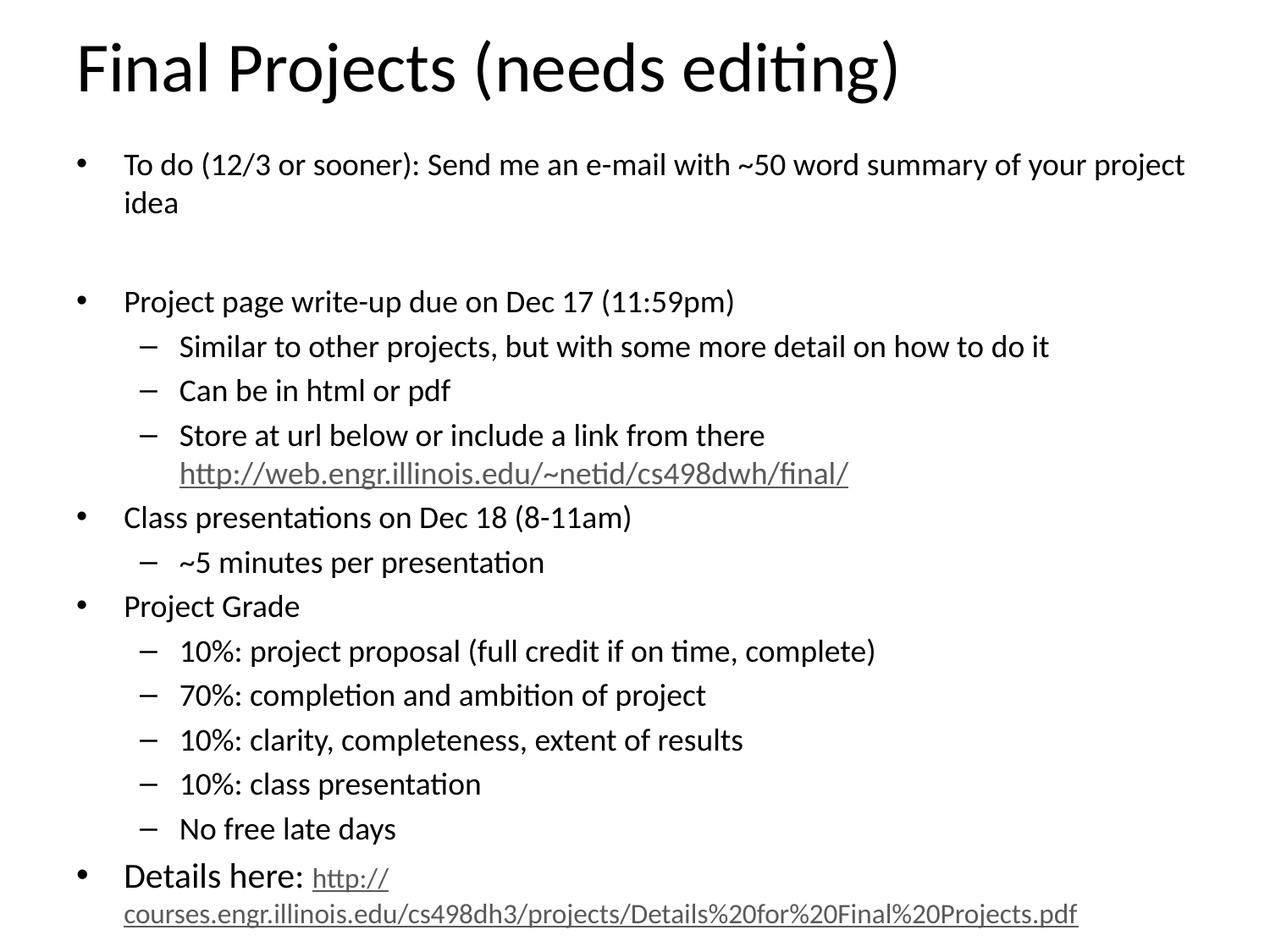

# Final Projects (needs editing)
To do (12/3 or sooner): Send me an e-mail with ~50 word summary of your project idea

Project page write-up due on Dec 17 (11:59pm)
Similar to other projects, but with some more detail on how to do it
Can be in html or pdf
Store at url below or include a link from there http://web.engr.illinois.edu/~netid/cs498dwh/final/
Class presentations on Dec 18 (8-11am)
~5 minutes per presentation
Project Grade
10%: project proposal (full credit if on time, complete)
70%: completion and ambition of project
10%: clarity, completeness, extent of results
10%: class presentation
No free late days
Details here: http://courses.engr.illinois.edu/cs498dh3/projects/Details%20for%20Final%20Projects.pdf